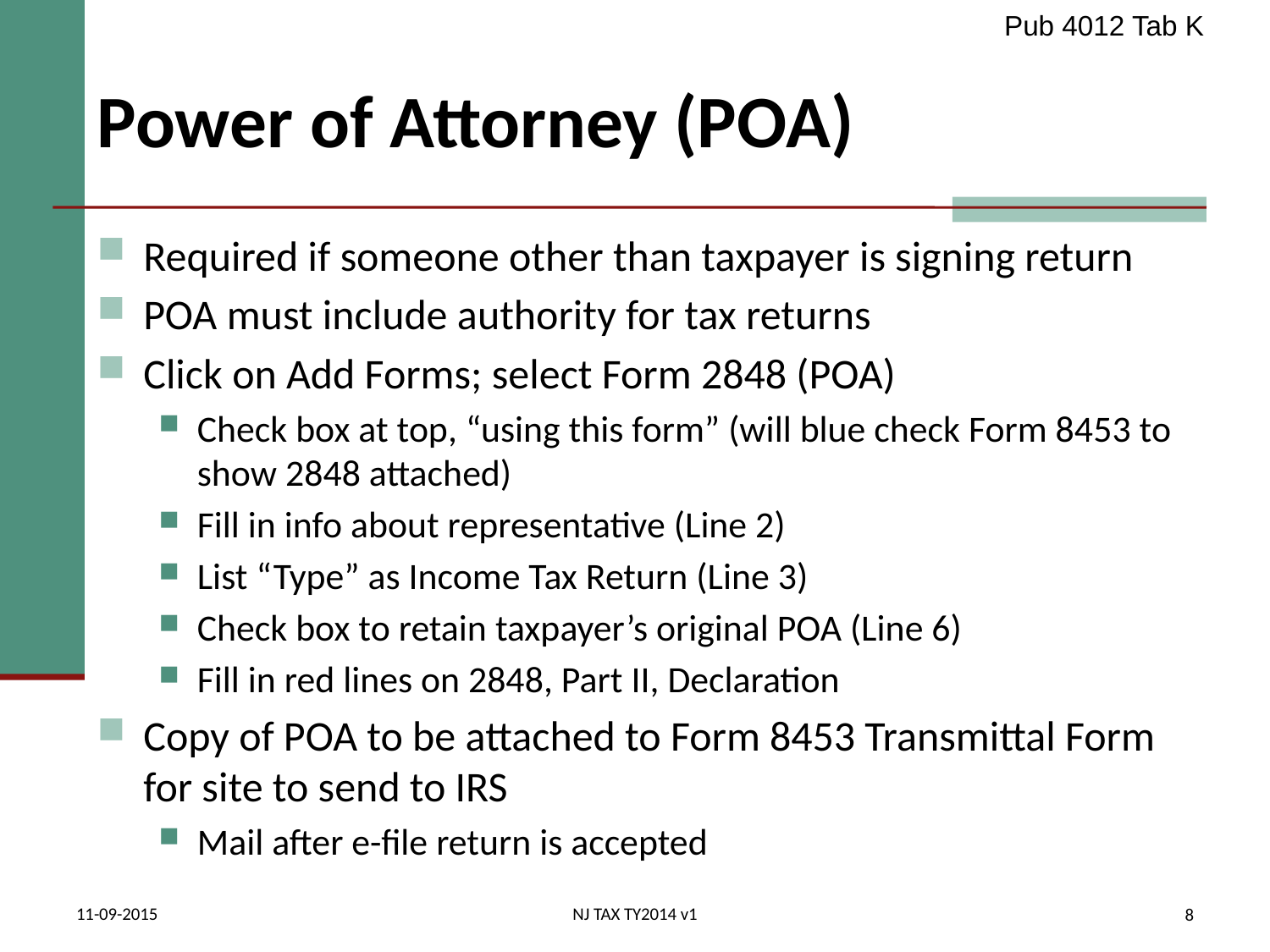

Pub 4012 Tab K
# Power of Attorney (POA)
Required if someone other than taxpayer is signing return
POA must include authority for tax returns
Click on Add Forms; select Form 2848 (POA)
Check box at top, “using this form” (will blue check Form 8453 to show 2848 attached)
Fill in info about representative (Line 2)
List “Type” as Income Tax Return (Line 3)
Check box to retain taxpayer’s original POA (Line 6)
Fill in red lines on 2848, Part II, Declaration
Copy of POA to be attached to Form 8453 Transmittal Form for site to send to IRS
Mail after e-file return is accepted
11-09-2015
NJ TAX TY2014 v1
8